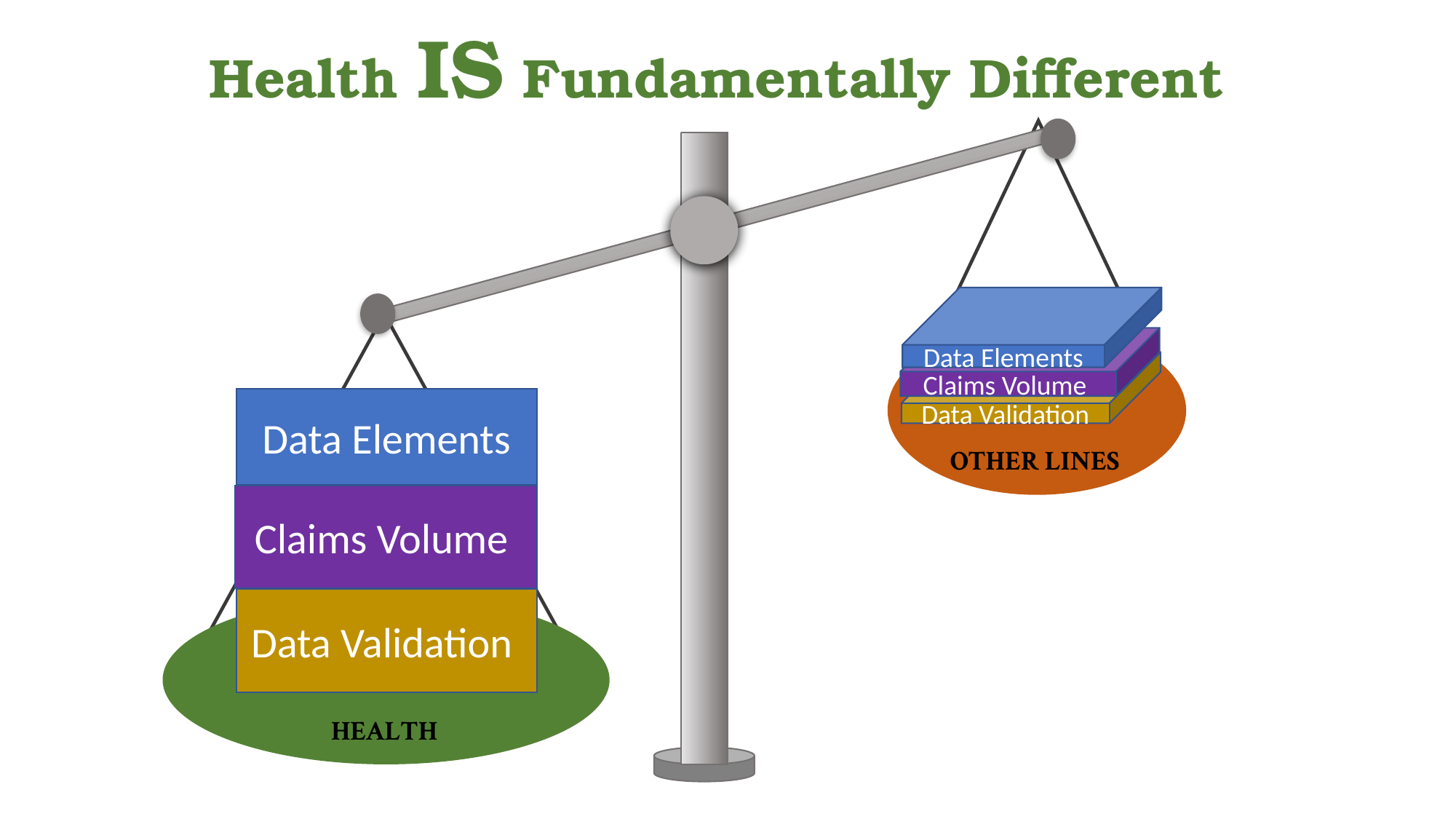

Health IS Fundamentally Different

Data Elements

Claims Volume
Data Validation
Data Elements
OTHER LINES
Claims Volume
Data Validation

HEALTH